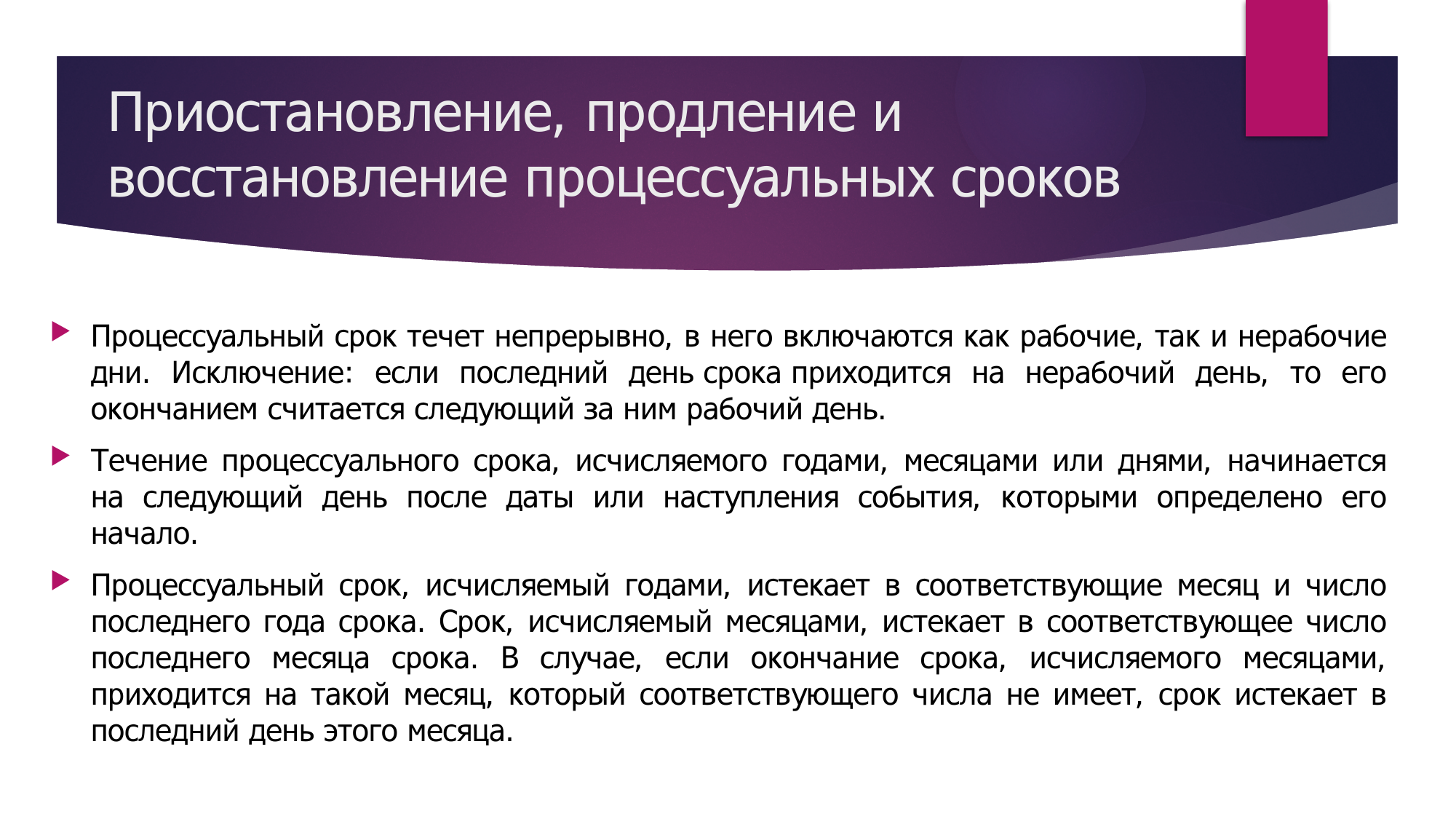

# Приостановление, продление и восстановление процессуальных сроков
Процессуальный срок течет непрерывно, в него включаются как рабочие, так и нерабочие дни. Исключение: если последний день срока приходится на нерабочий день, то его окончанием считается следующий за ним рабочий день.
Течение процессуального срока, исчисляемого годами, месяцами или днями, начинается на следующий день после даты или наступления события, которыми определено его начало.
Процессуальный срок, исчисляемый годами, истекает в соответствующие месяц и число последнего года срока. Срок, исчисляемый месяцами, истекает в соответствующее число последнего месяца срока. В случае, если окончание срока, исчисляемого месяцами, приходится на такой месяц, который соответствующего числа не имеет, срок истекает в последний день этого месяца.